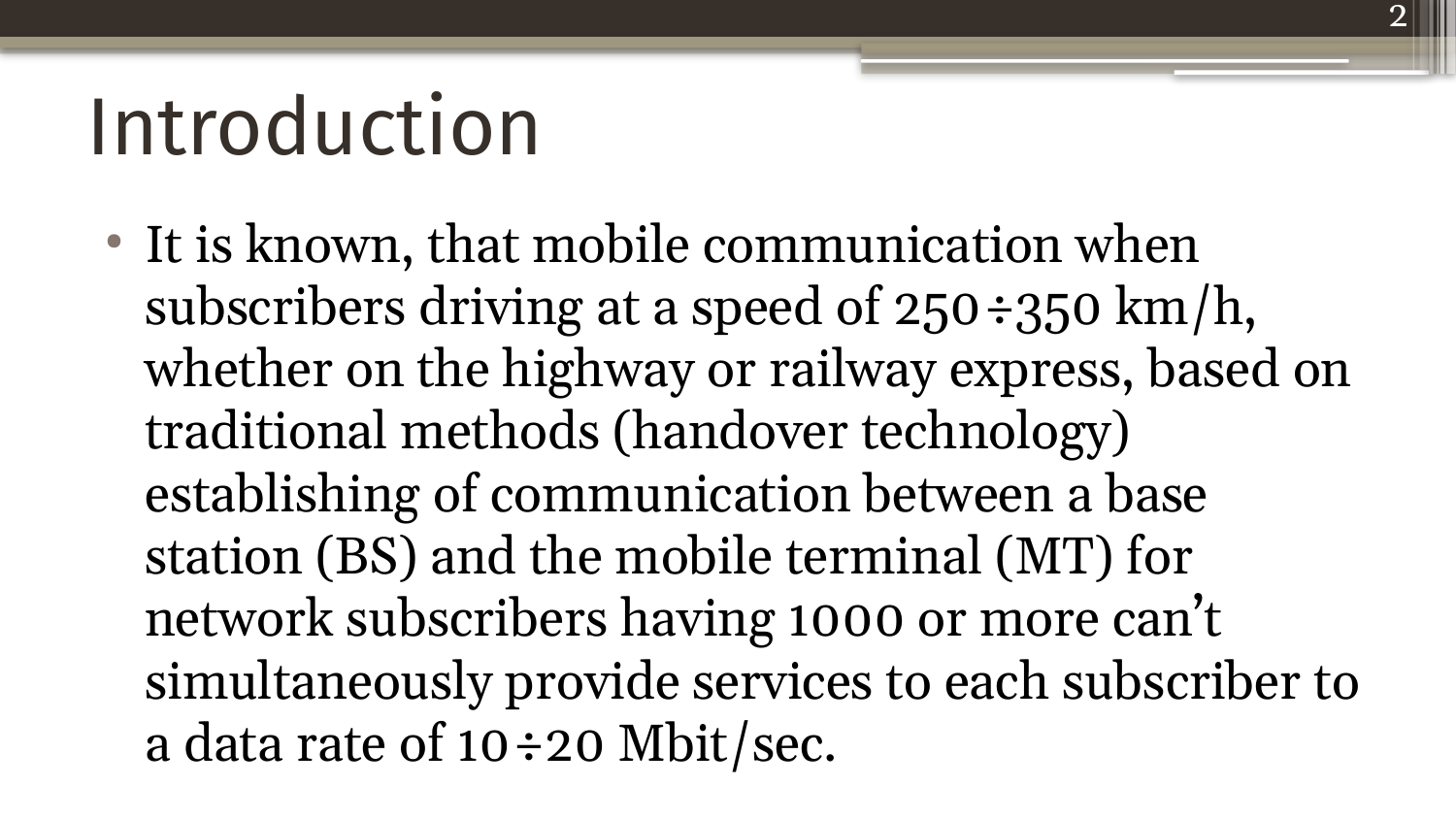

2
# Introduction
It is known, that mobile communication when subscribers driving at a speed of 250÷350 km/h, whether on the highway or railway express, based on traditional methods (handover technology) establishing of communication between a base station (BS) and the mobile terminal (MT) for network subscribers having 1000 or more can’t simultaneously provide services to each subscriber to a data rate of 10÷20 Mbit/sec.